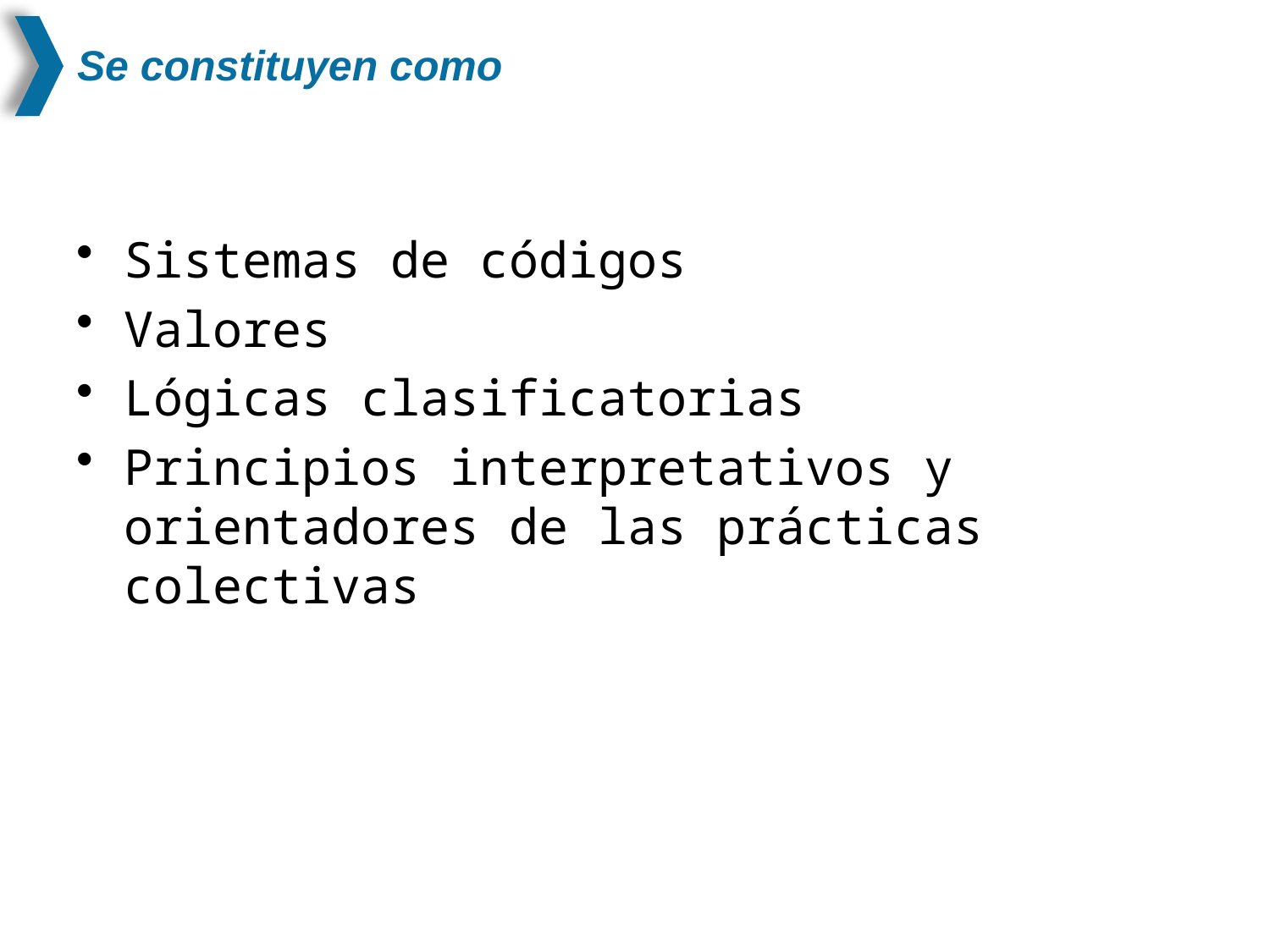

# Se constituyen como
Sistemas de códigos
Valores
Lógicas clasificatorias
Principios interpretativos y orientadores de las prácticas colectivas